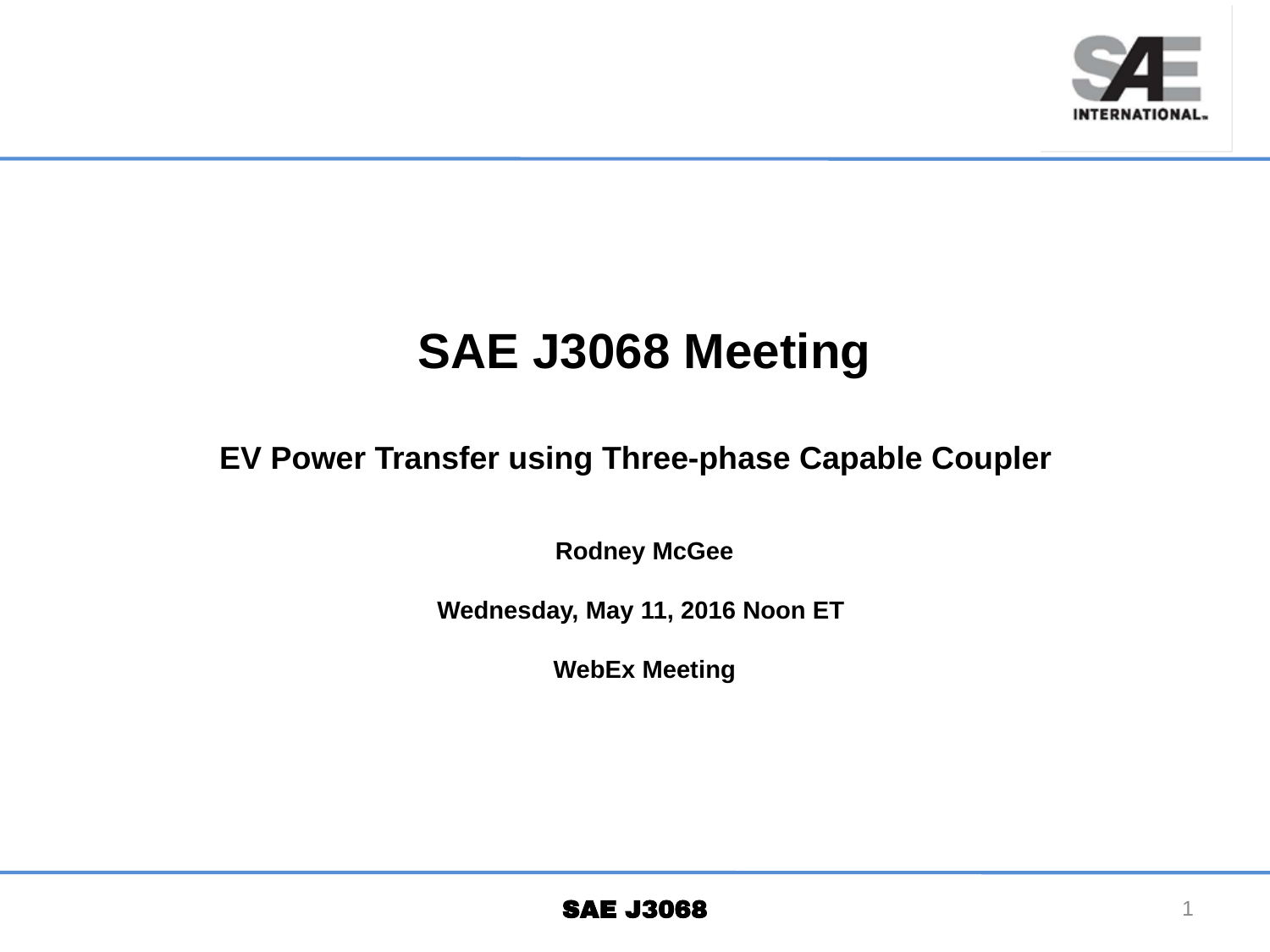

SAE J3068 Meeting
EV Power Transfer using Three-phase Capable Coupler

Rodney McGee

Wednesday, May 11, 2016 Noon ET

WebEx Meeting
SAE J3068
1